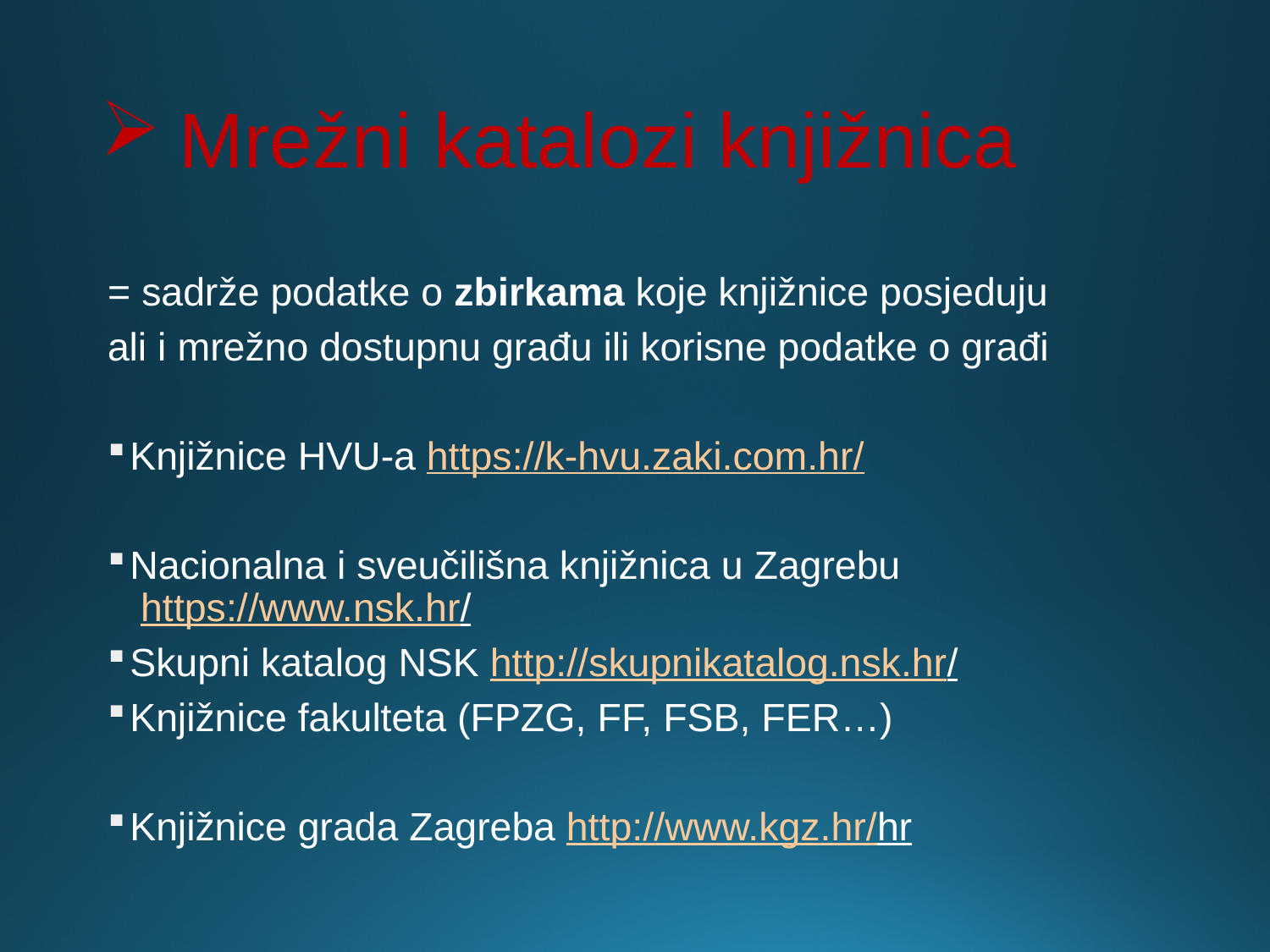

# Mrežni katalozi knjižnica

= sadrže podatke o zbirkama koje knjižnice posjeduju
ali i mrežno dostupnu građu ili korisne podatke o građi

Knjižnice HVU-a https://k-hvu.zaki.com.hr/

Nacionalna i sveučilišna knjižnica u Zagrebu				                     https://www.nsk.hr/
Skupni katalog NSK http://skupnikatalog.nsk.hr/
Knjižnice fakulteta (FPZG, FF, FSB, FER…)

Knjižnice grada Zagreba http://www.kgz.hr/hr